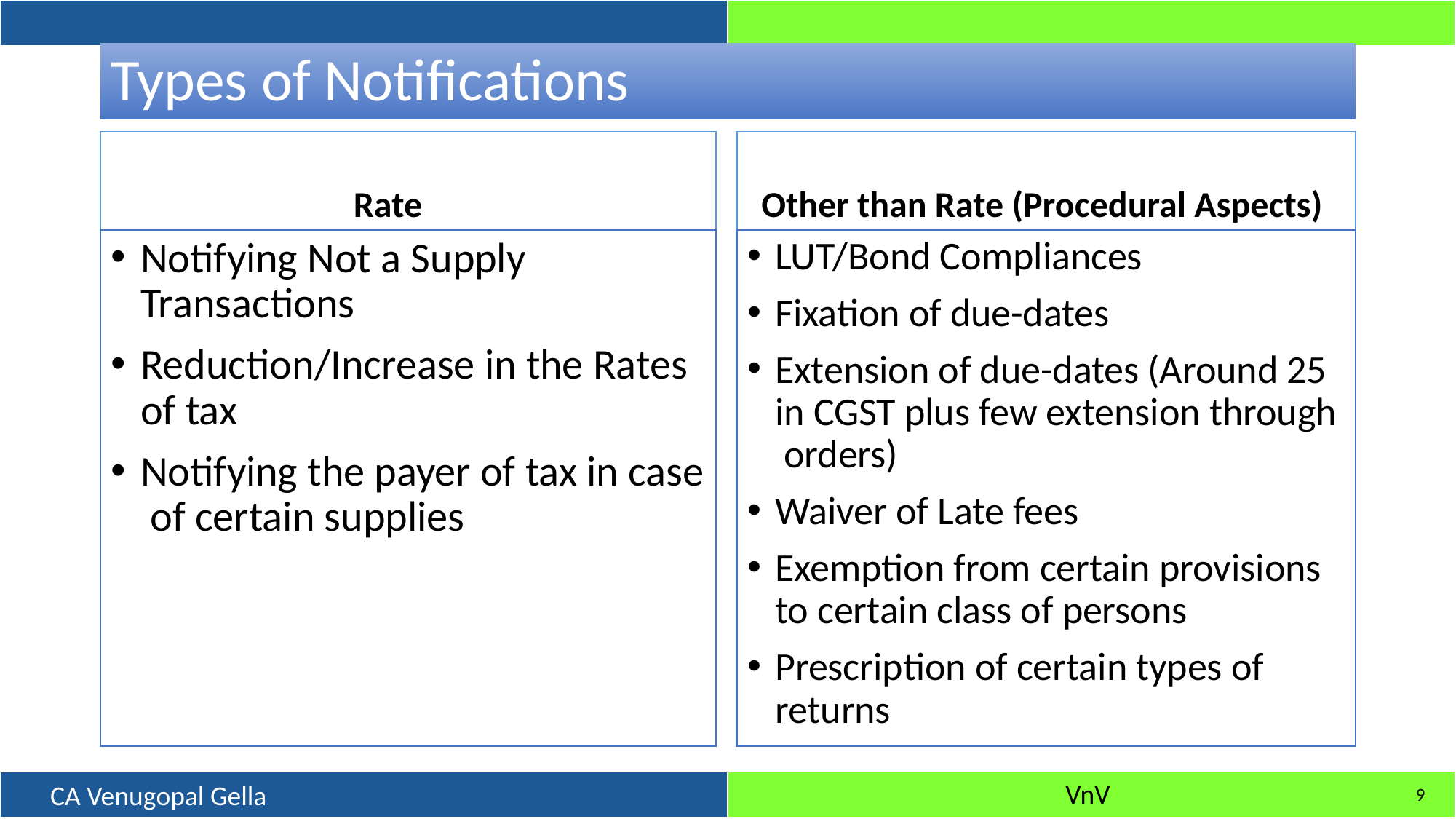

# Types of Notifications
Rate
Other than Rate (Procedural Aspects)
Notifying Not a Supply  Transactions
Reduction/Increase in the Rates  of tax
Notifying the payer of tax in case  of certain supplies

LUT/Bond Compliances
Fixation of due-dates
Extension of due-dates (Around 25  in CGST plus few extension through  orders)
Waiver of Late fees
Exemption from certain provisions  to certain class of persons
Prescription of certain types of  returns
9